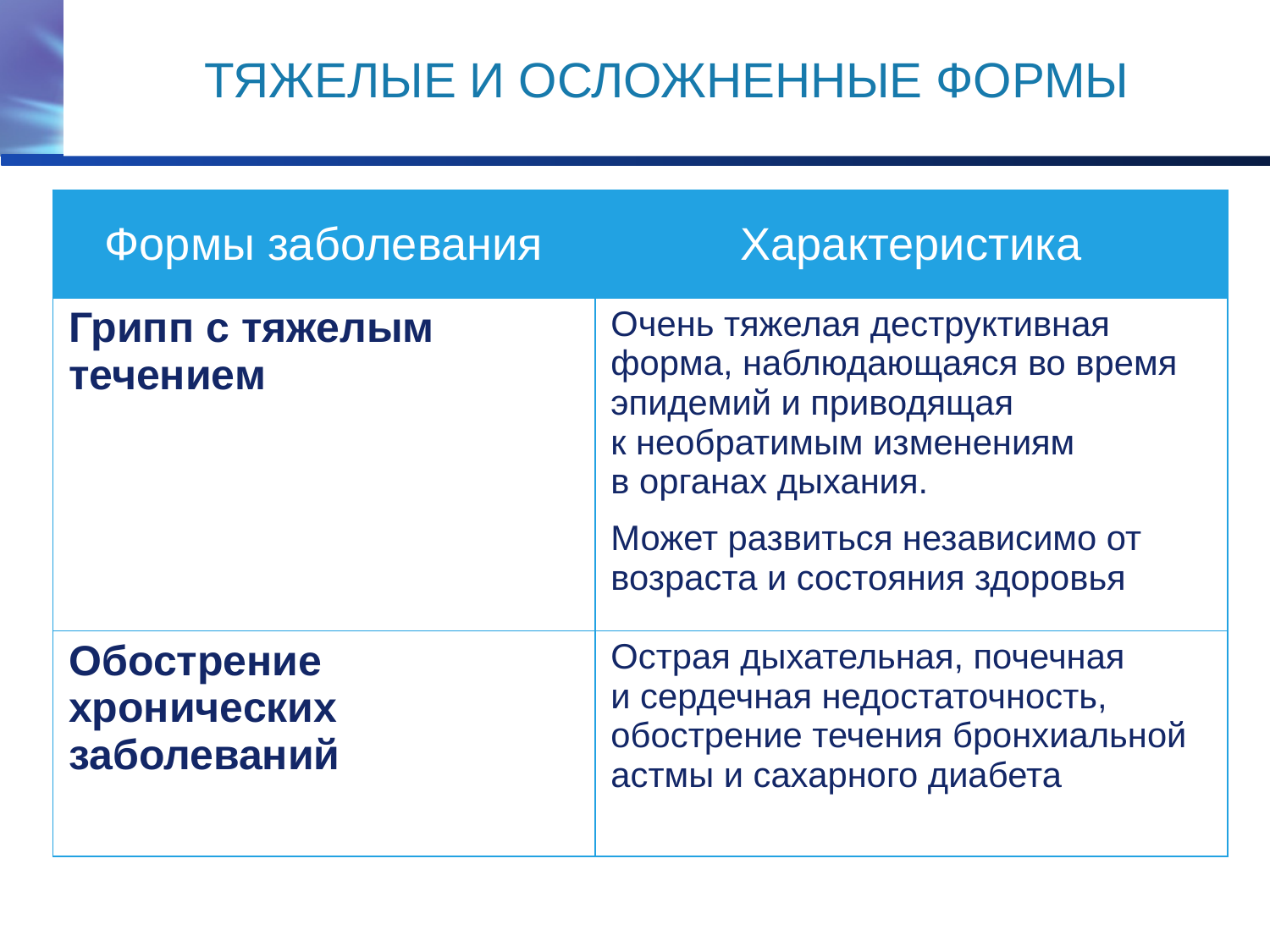

# Тяжелые и осложненные формы
| Формы заболевания | Характеристика |
| --- | --- |
| Грипп с тяжелым течением | Очень тяжелая деструктивная форма, наблюдающаяся во время эпидемий и приводящая к необратимым изменениям в органах дыхания. Может развиться независимо от возраста и состояния здоровья |
| Обострение хронических заболеваний | Острая дыхательная, почечная и сердечная недостаточность, обострение течения бронхиальной астмы и сахарного диабета |